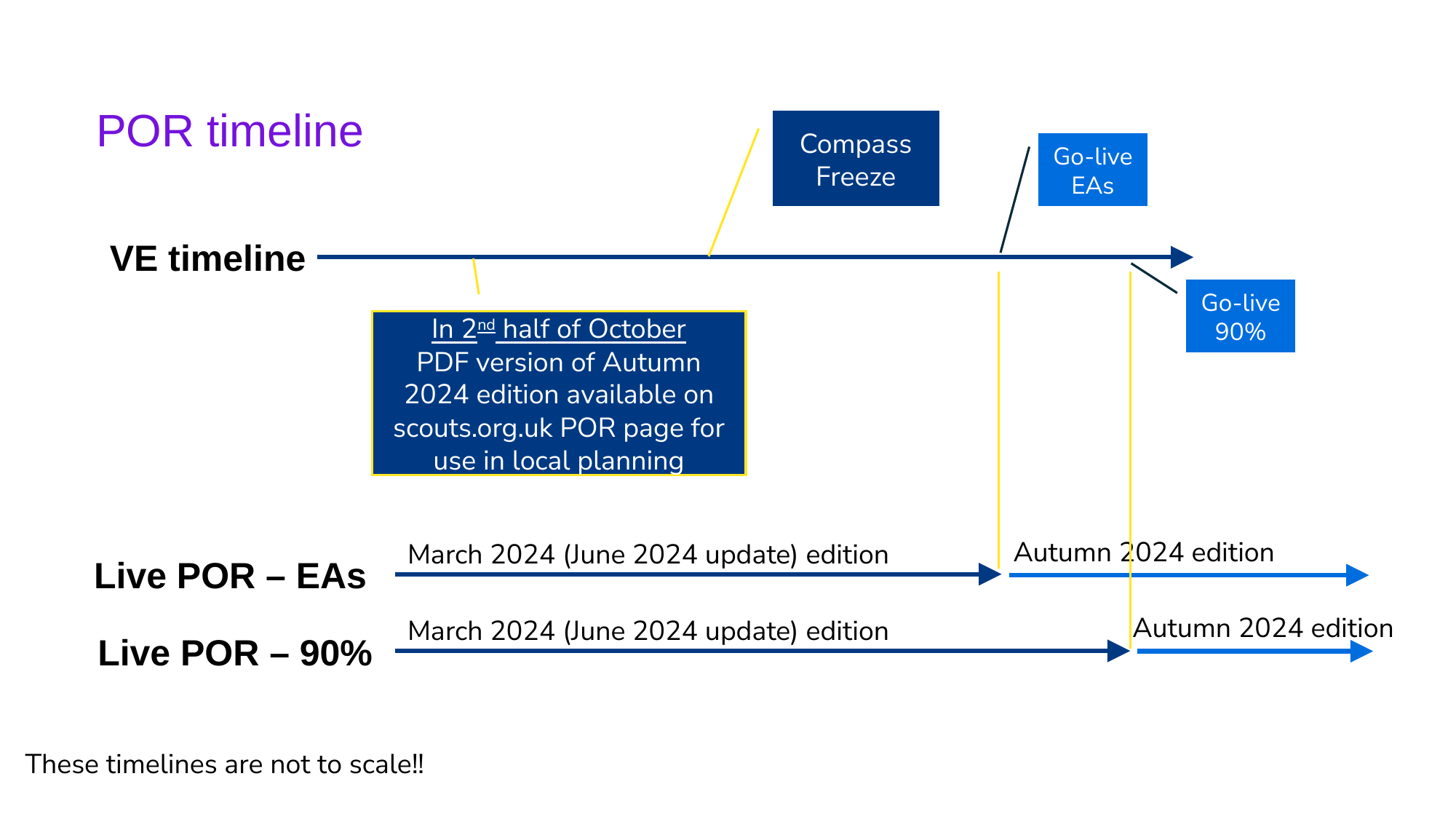

POR timeline
Compass Freeze
Go-live EAs
VE timeline
Go-live 90%
In 2nd half of October
PDF version of Autumn 2024 edition available on scouts.org.uk POR page for use in local planning
Autumn 2024 edition
March 2024 (June 2024 update) edition
Live POR – EAs
Autumn 2024 edition
March 2024 (June 2024 update) edition
Live POR – 90%
These timelines are not to scale!!